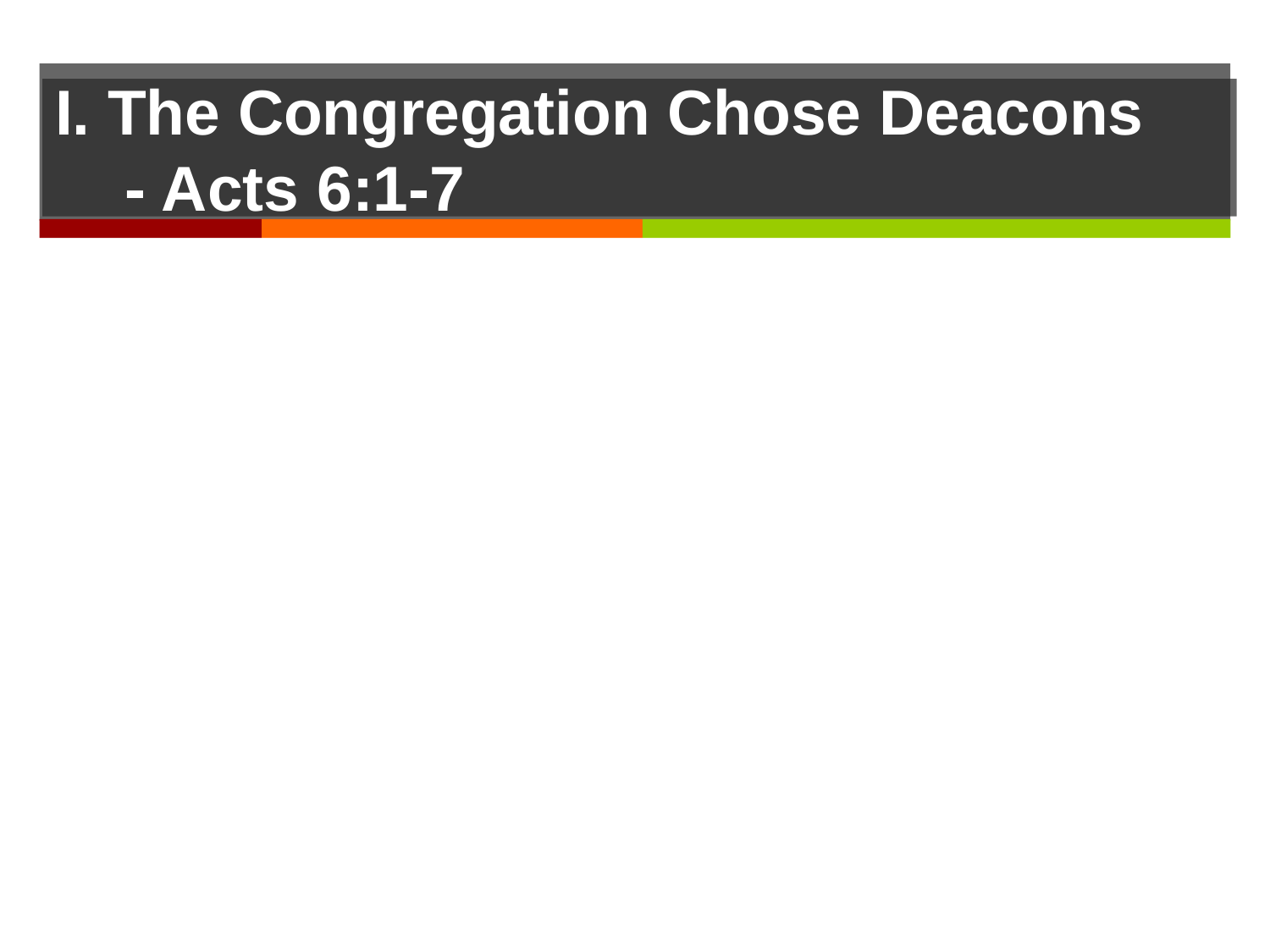

# I. The Congregation Chose Deacons - Acts 6:1-7